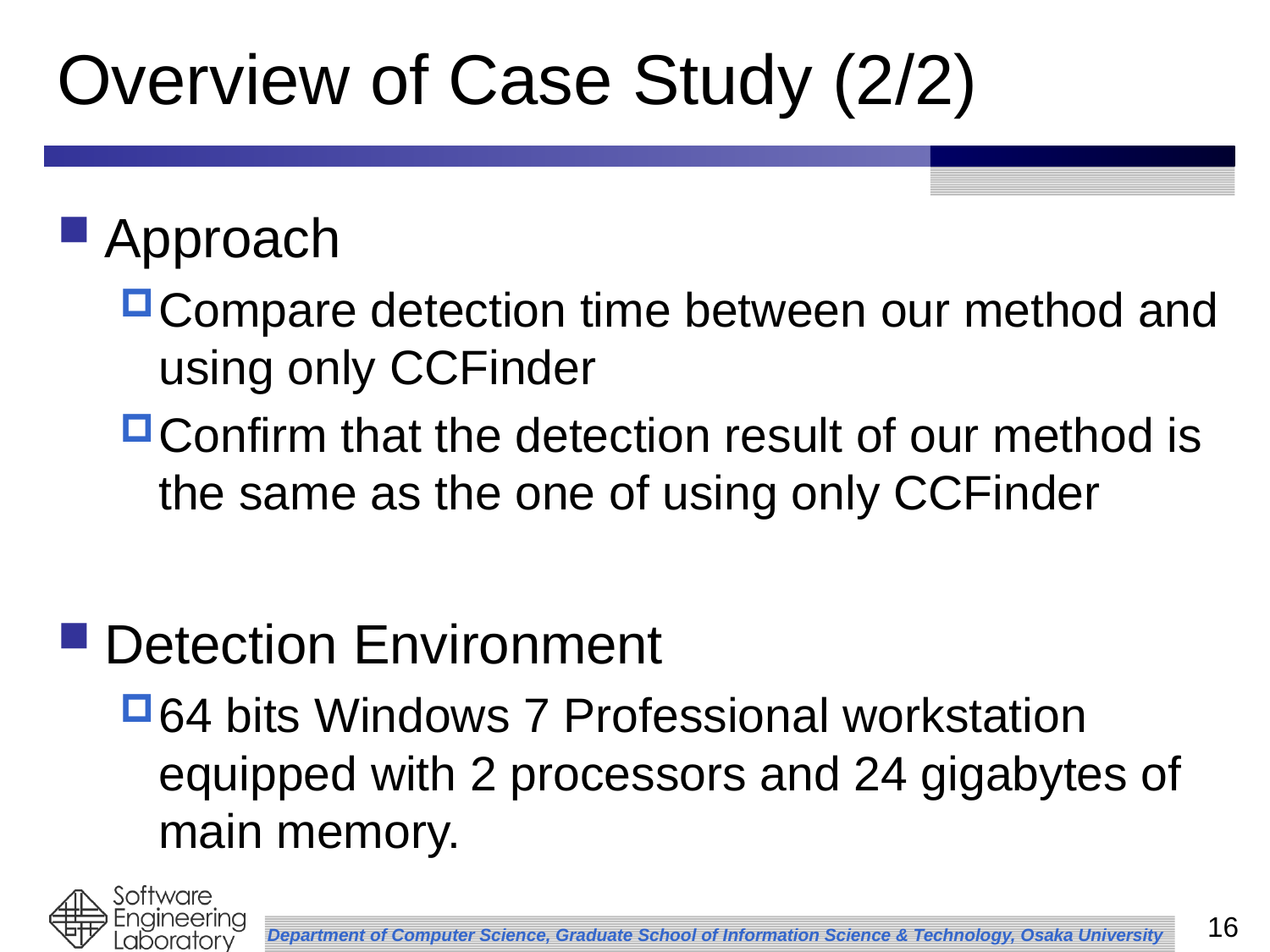

# Overview of Case Study (2/2)
Approach
Compare detection time between our method and using only CCFinder
Confirm that the detection result of our method is the same as the one of using only CCFinder

Detection Environment
64 bits Windows 7 Professional workstation equipped with 2 processors and 24 gigabytes of main memory.
16